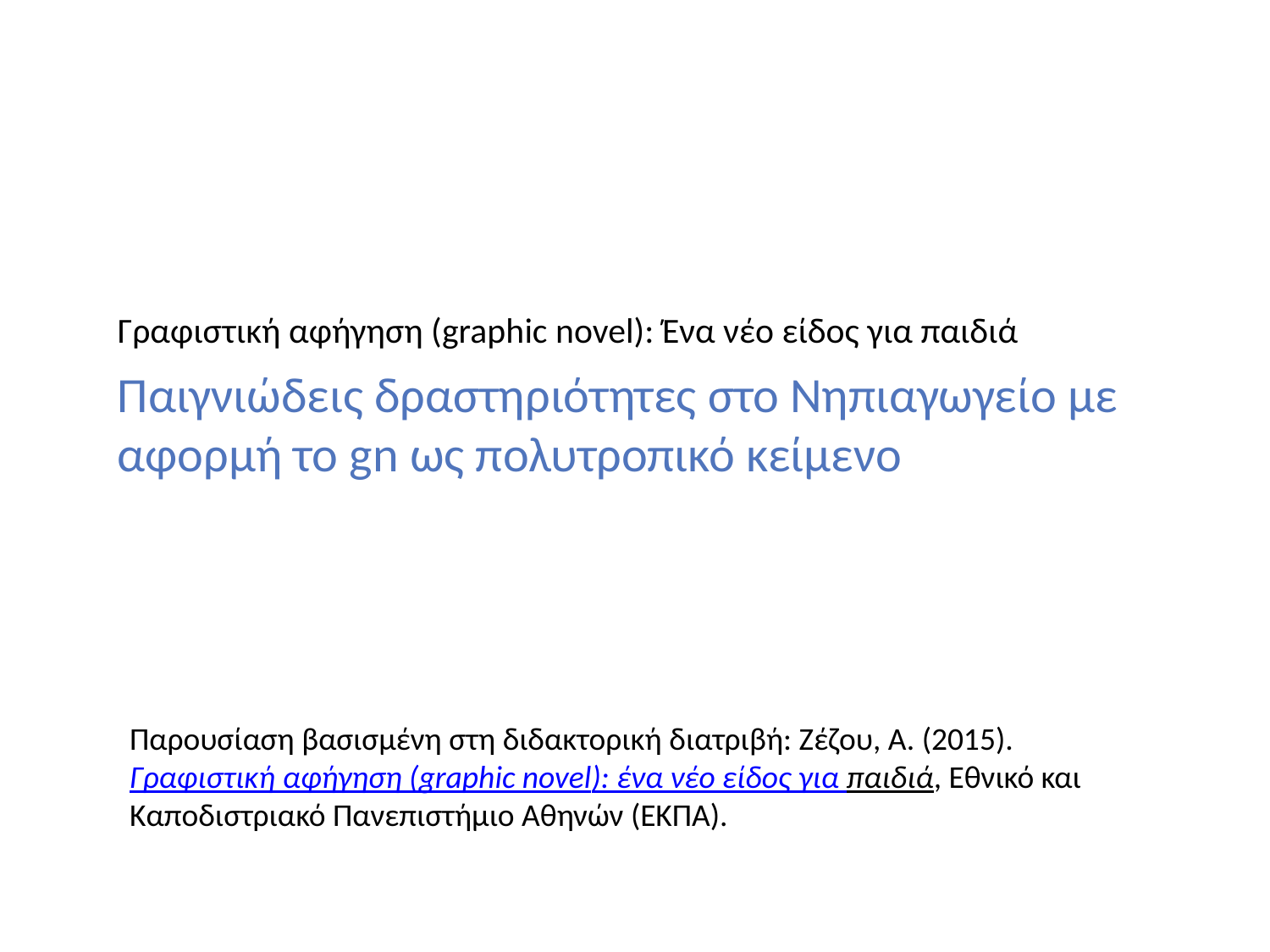

Γραφιστική αφήγηση (graphic novel): Ένα νέο είδος για παιδιά
# Παιγνιώδεις δραστηριότητες στο Νηπιαγωγείο με αφορμή το gn ως πολυτροπικό κείμενο
Παρουσίαση βασισμένη στη διδακτορική διατριβή: Ζέζου, Α. (2015). Γραφιστική αφήγηση (graphic novel): ένα νέο είδος για παιδιά, Εθνικό και Καποδιστριακό Πανεπιστήμιο Αθηνών (ΕΚΠΑ).